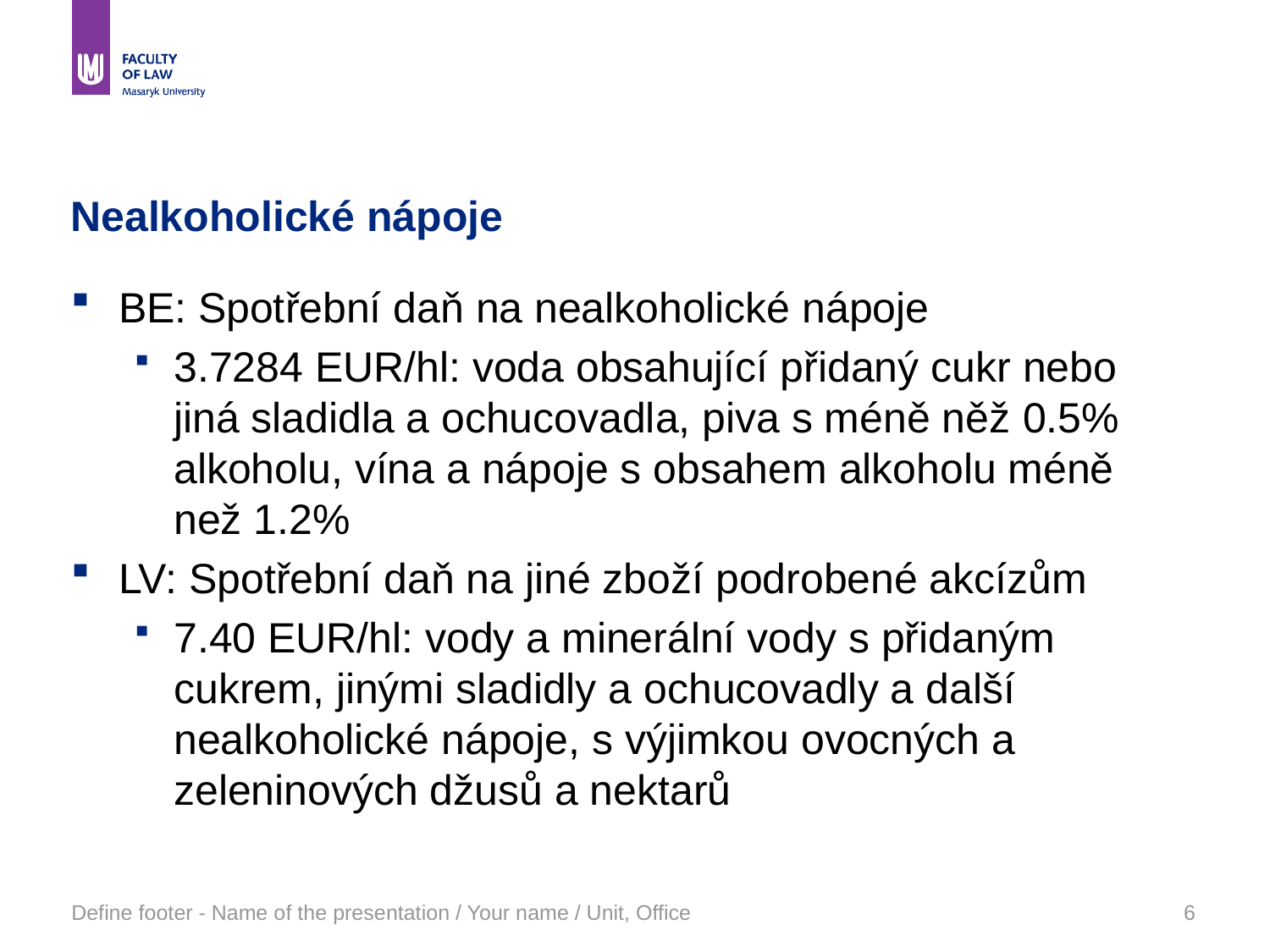

# Nealkoholické nápoje
BE: Spotřební daň na nealkoholické nápoje
3.7284 EUR/hl: voda obsahující přidaný cukr nebo jiná sladidla a ochucovadla, piva s méně něž 0.5% alkoholu, vína a nápoje s obsahem alkoholu méně než 1.2%
LV: Spotřební daň na jiné zboží podrobené akcízům
7.40 EUR/hl: vody a minerální vody s přidaným cukrem, jinými sladidly a ochucovadly a další nealkoholické nápoje, s výjimkou ovocných a zeleninových džusů a nektarů
Define footer - Name of the presentation / Your name / Unit, Office
6